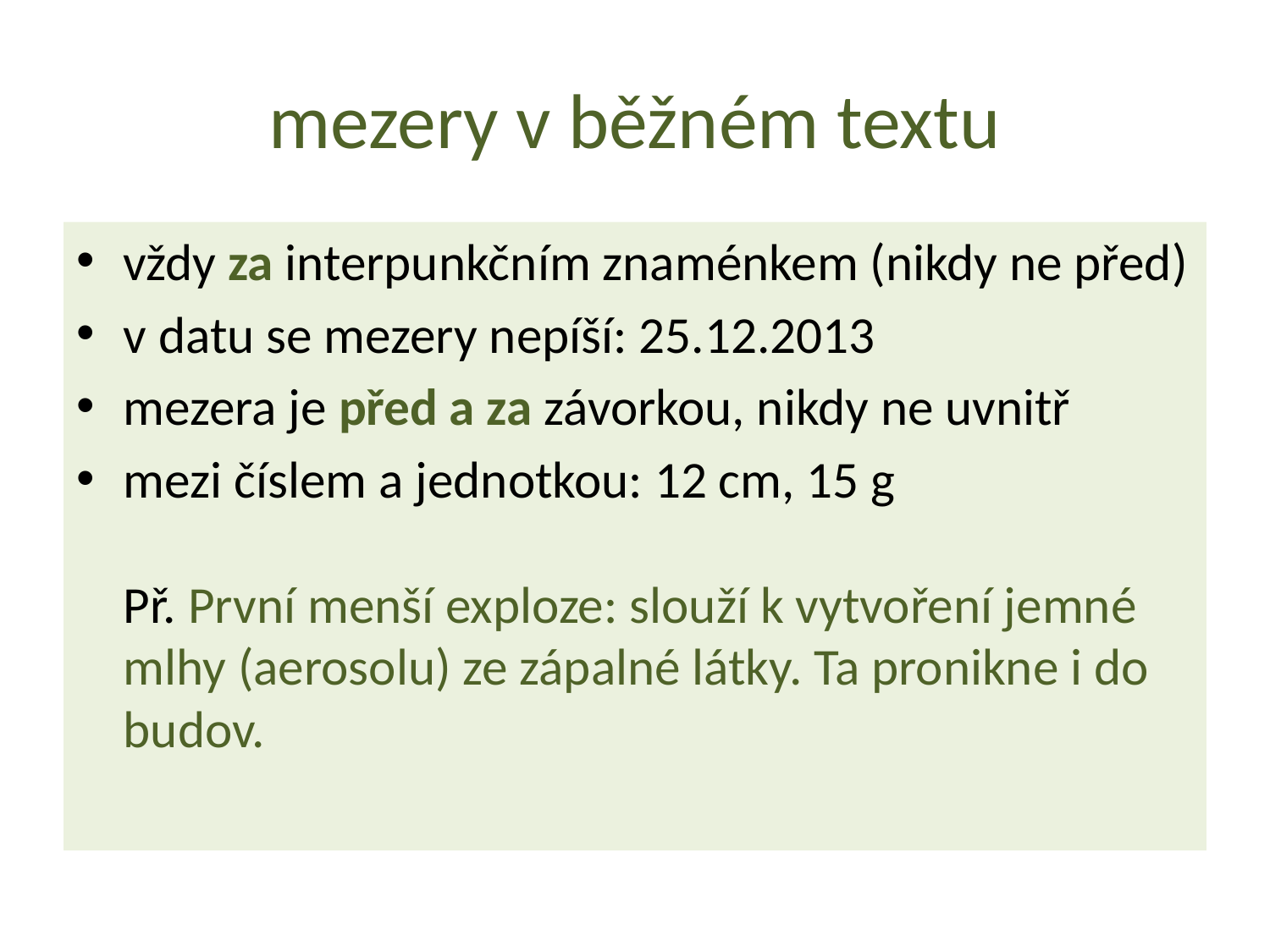

# mezery v běžném textu
vždy za interpunkčním znaménkem (nikdy ne před)
v datu se mezery nepíší: 25.12.2013
mezera je před a za závorkou, nikdy ne uvnitř
mezi číslem a jednotkou: 12 cm, 15 g
Př. První menší exploze: slouží k vytvoření jemné mlhy (aerosolu) ze zápalné látky. Ta pronikne i do budov.